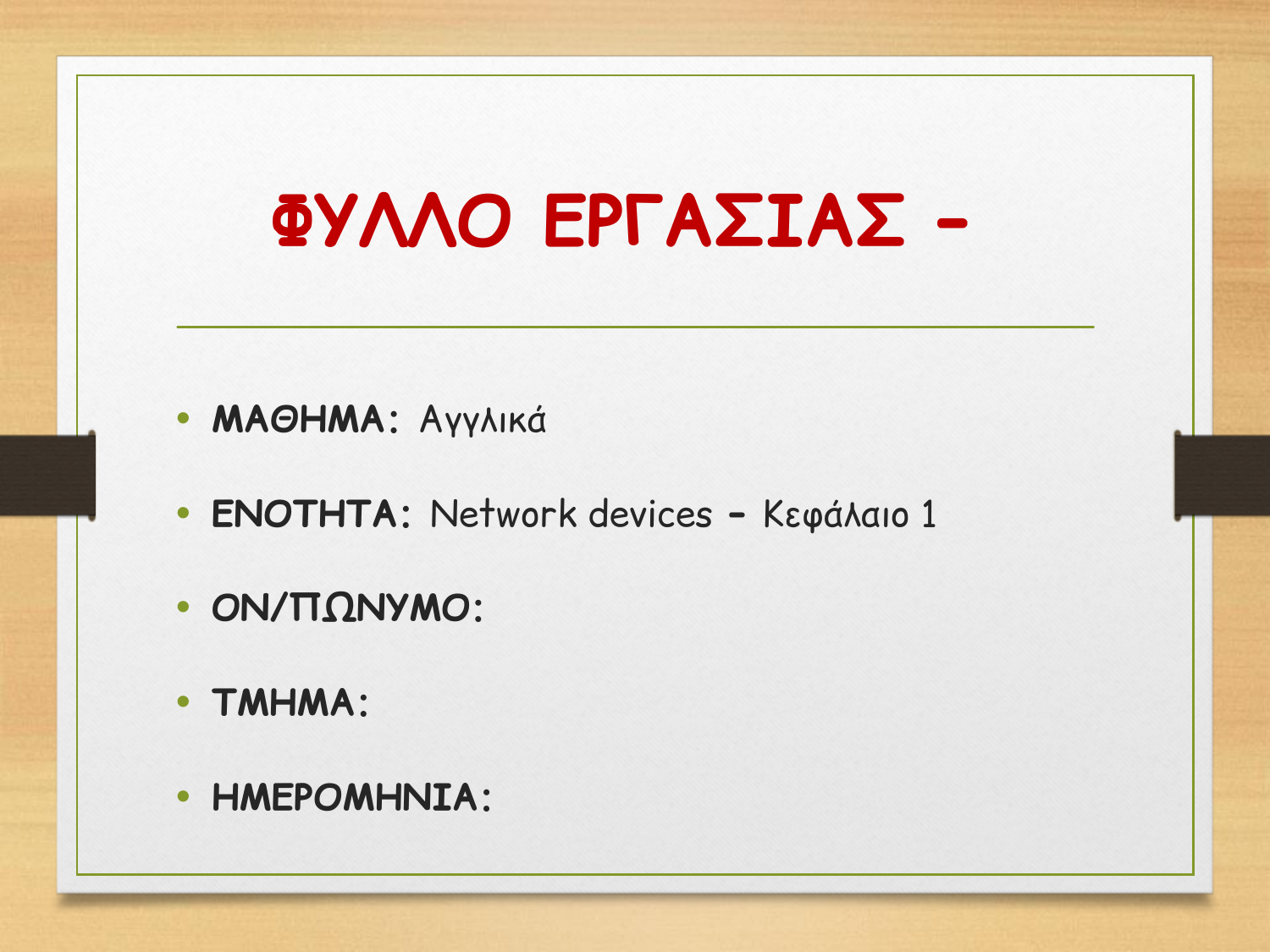

# ΦΥΛΛΟ ΕΡΓΑΣΙΑΣ –
ΜΑΘΗΜΑ: Αγγλικά
ΕΝΟΤΗΤΑ: Network devices – Κεφάλαιο 1
ΟΝ/ΠΩΝΥΜΟ:
ΤΜΗΜΑ:
ΗΜΕΡΟΜΗΝΙΑ: